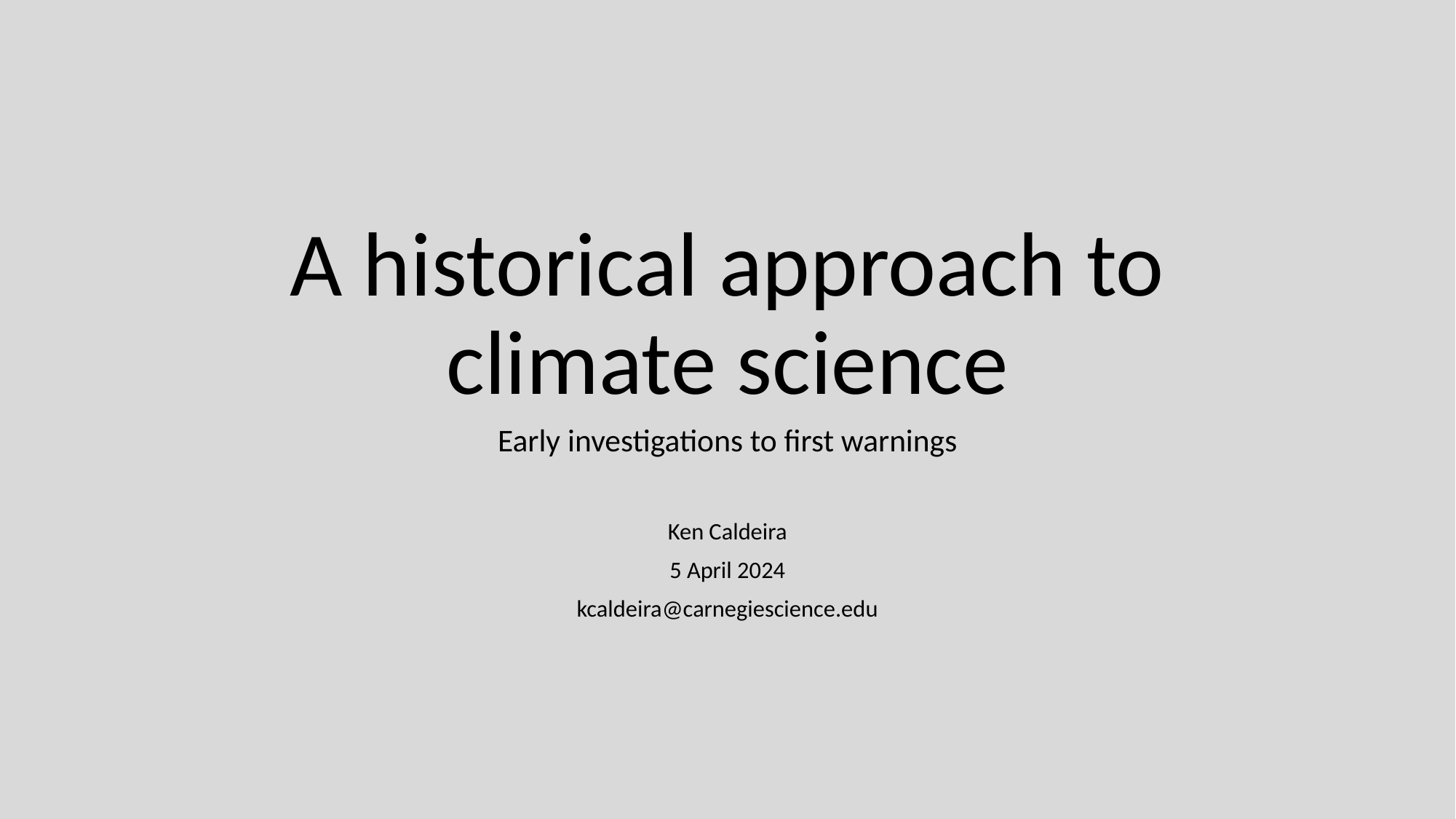

# A historical approach to climate science
Early investigations to first warnings

Ken Caldeira
5 April 2024
kcaldeira@carnegiescience.edu